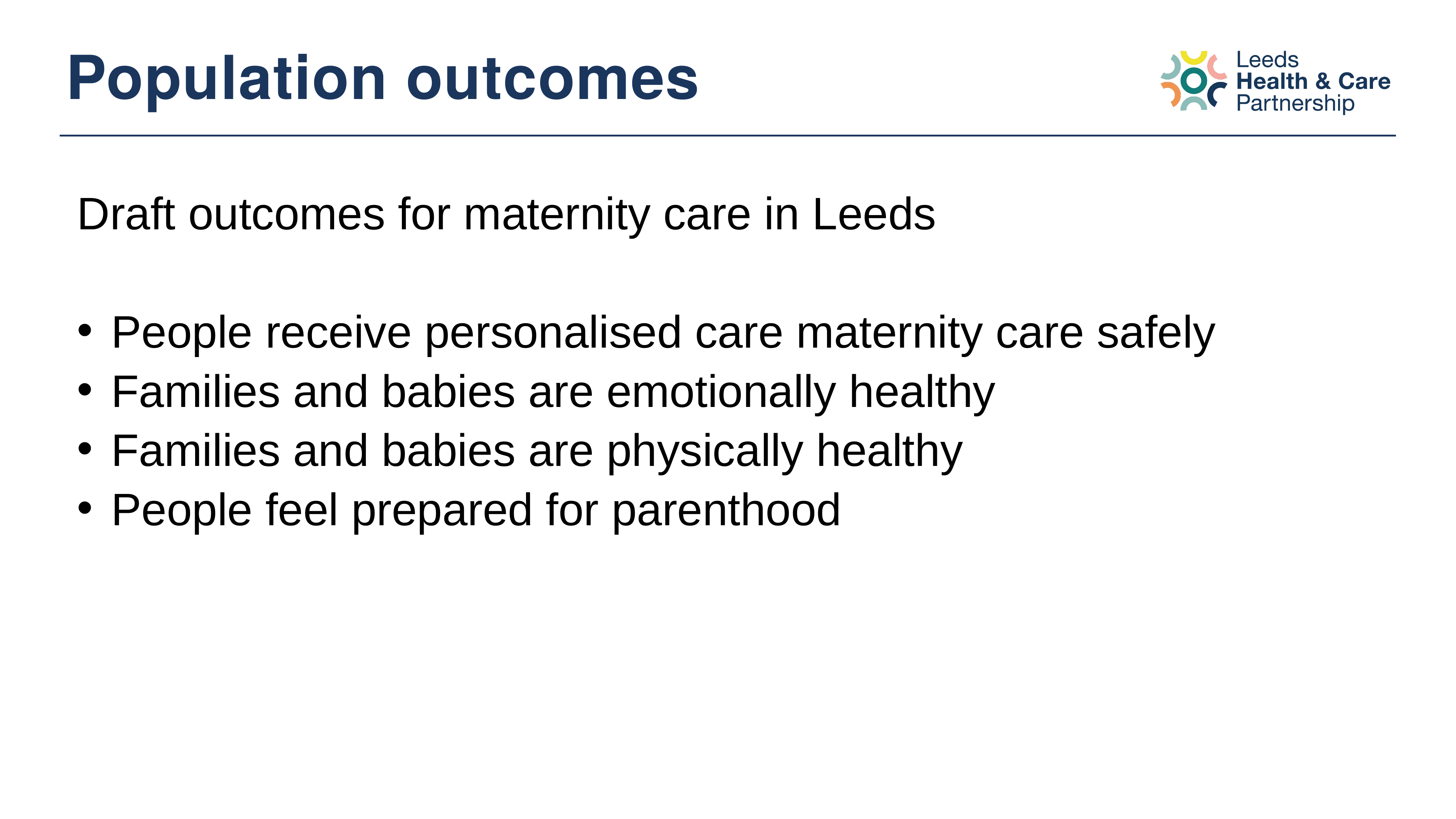

# Population outcomes
Draft outcomes for maternity care in Leeds

People receive personalised care maternity care safely
Families and babies are emotionally healthy
Families and babies are physically healthy
People feel prepared for parenthood